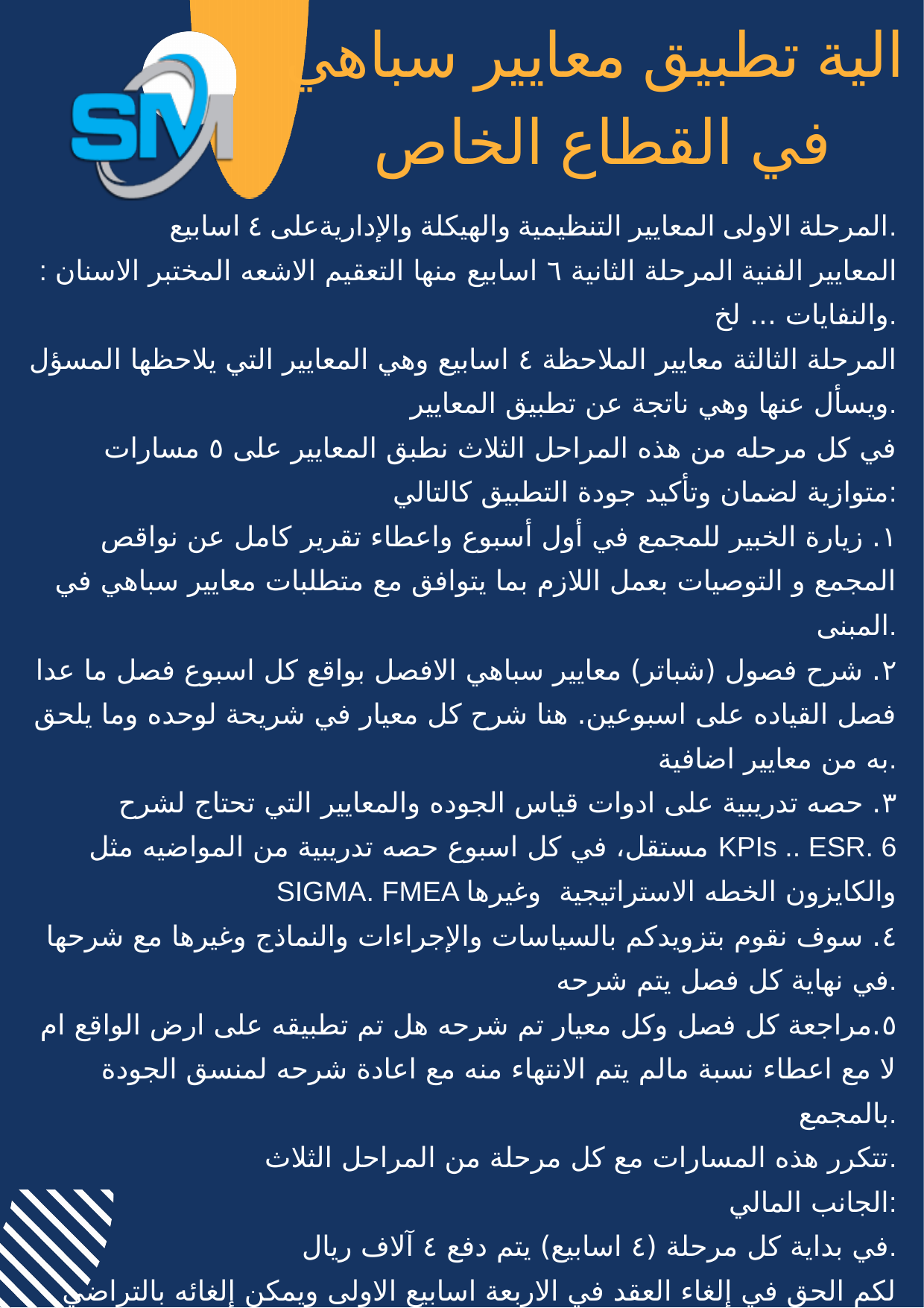

الية تطبيق معايير سباهي
 في القطاع الخاص

المرحلة الاولى المعايير التنظيمية والهيكلة والإداريةعلى ٤ اسابيع.
: المعايير الفنية المرحلة الثانية ٦ اسابيع منها التعقيم الاشعه المختبر الاسنان والنفايات ... لخ.
المرحلة الثالثة معايير الملاحظة ٤ اسابيع وهي المعايير التي يلاحظها المسؤل ويسأل عنها وهي ناتجة عن تطبيق المعايير.
في كل مرحله من هذه المراحل الثلاث نطبق المعايير على ٥ مسارات متوازية لضمان وتأكيد جودة التطبيق كالتالي:
١. زيارة الخبير للمجمع في أول أسبوع واعطاء تقرير كامل عن نواقص المجمع و التوصيات بعمل اللازم بما يتوافق مع متطلبات معايير سباهي في المبنى.
٢. شرح فصول (شباتر) معايير سباهي الافصل بواقع كل اسبوع فصل ما عدا فصل القياده على اسبوعين. هنا شرح كل معيار في شريحة لوحده وما يلحق به من معايير اضافية.
٣. حصه تدريبية على ادوات قياس الجوده والمعايير التي تحتاج لشرح مستقل، في كل اسبوع حصه تدريبية من المواضيه مثل KPIs .. ESR. 6 SIGMA. FMEA والكايزون الخطه الاستراتيجية  وغيرها
٤. سوف نقوم بتزويدكم بالسياسات والإجراءات والنماذج وغيرها مع شرحها في نهاية كل فصل يتم شرحه.
٥.مراجعة كل فصل وكل معيار تم شرحه هل تم تطبيقه على ارض الواقع ام لا مع اعطاء نسبة مالم يتم الانتهاء منه مع اعادة شرحه لمنسق الجودة بالمجمع.
   تتكرر هذه المسارات مع كل مرحلة من المراحل الثلاث.
الجانب المالي:
في بداية كل مرحلة (٤ اسابيع) يتم دفع ٤ آلاف ريال.
لكم الحق في إلغاء العقد في الاربعة اسابيع الاولى ويمكن إلغائه بالتراضي لظروف احد الطرفين بعد ٤ اسابيع.
أخيراً نحن معكم مستمرين حتى الحصول على اعتماد سباهي وعلى مسؤوليتنا ملاحظات مقيم سباهي فيما يخص المعايير، أما ملاحظات الاعمال الانشائية على المجمع.